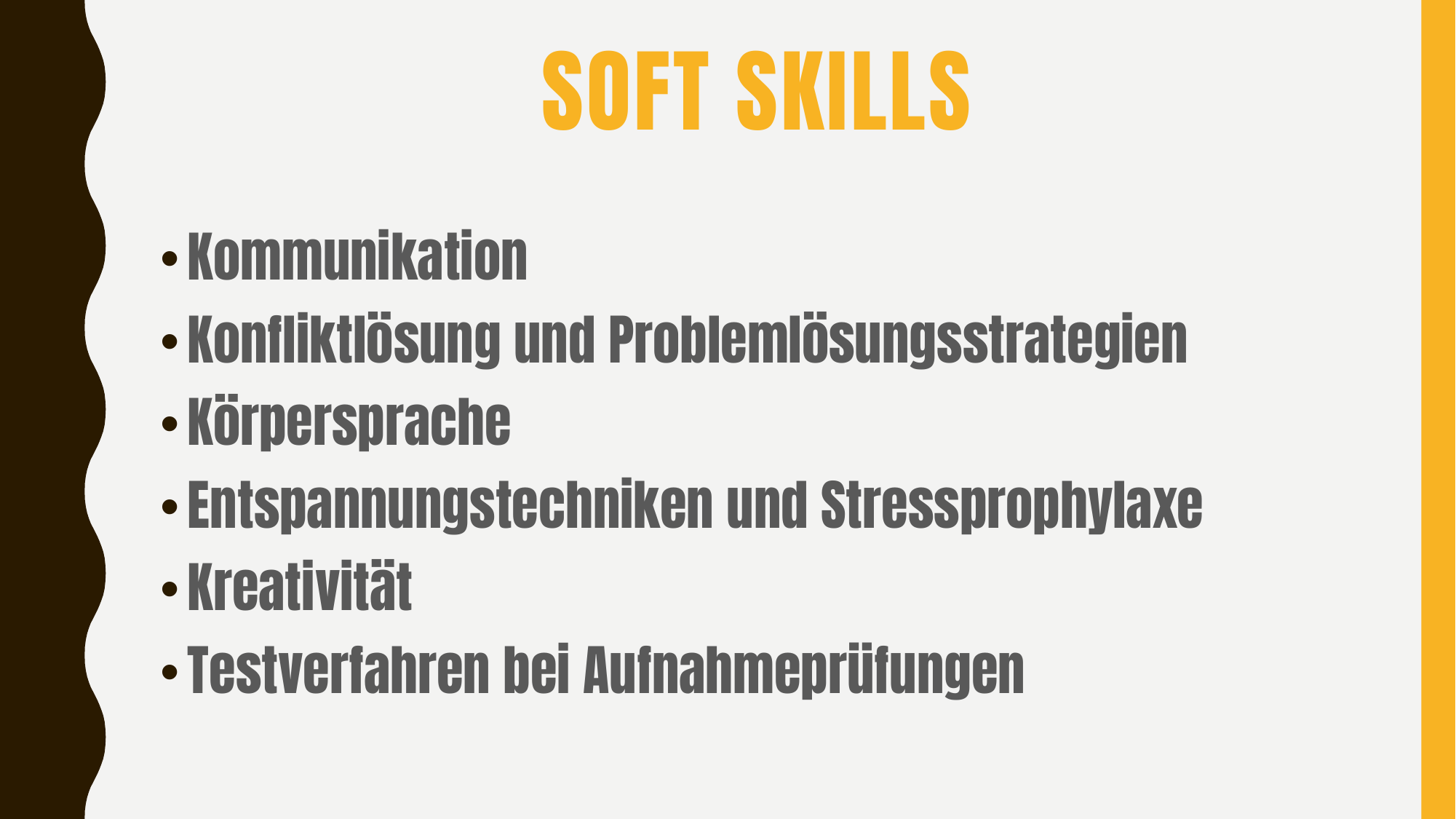

# Soft SKILLS
Kommunikation
Konfliktlösung und Problemlösungsstrategien
Körpersprache
Entspannungstechniken und Stressprophylaxe
Kreativität
Testverfahren bei Aufnahmeprüfungen